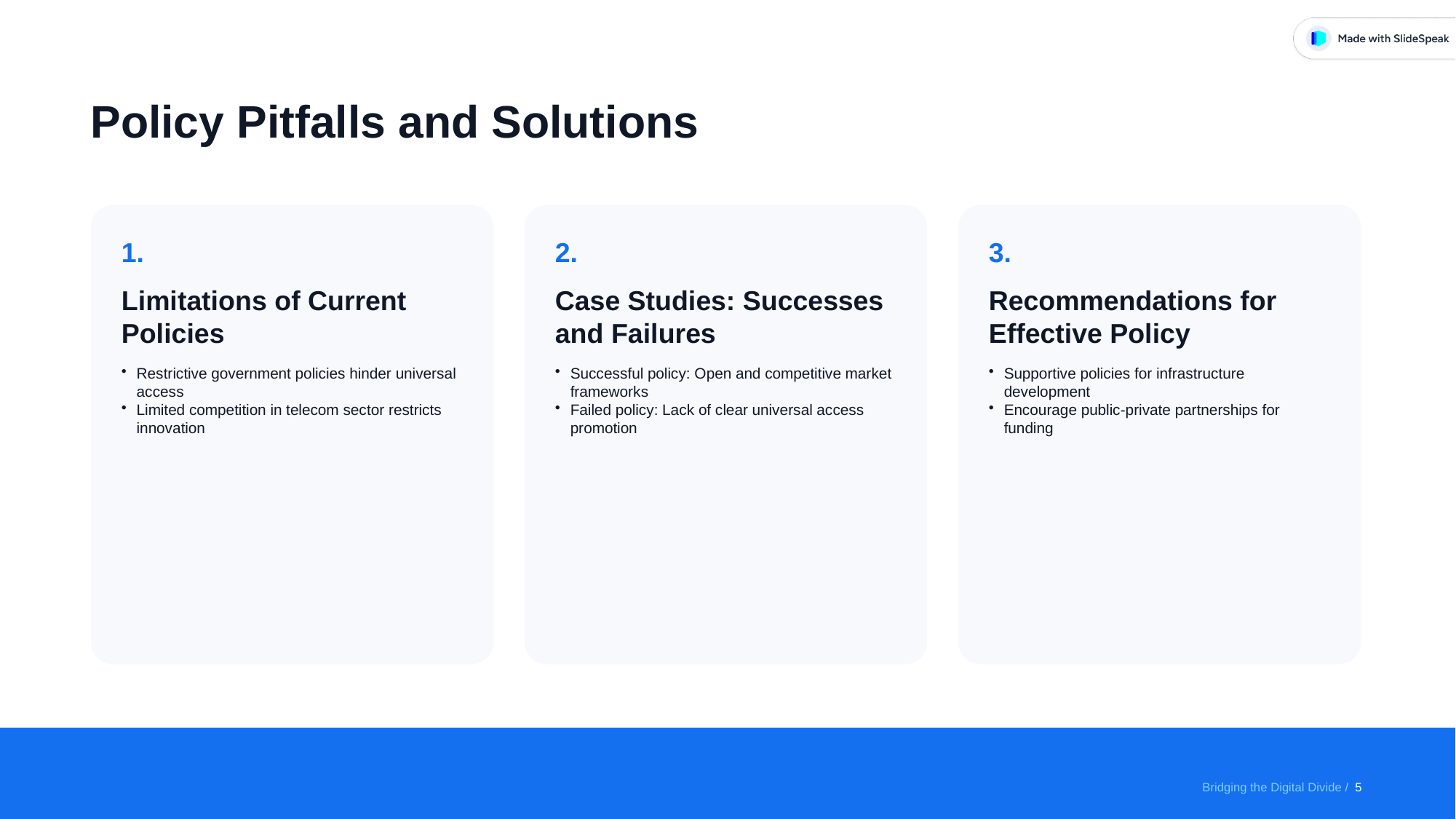

Policy Pitfalls and Solutions

1.
Limitations of Current Policies
Restrictive government policies hinder universal access
Limited competition in telecom sector restricts innovation

2.
Case Studies: Successes and Failures
Successful policy: Open and competitive market frameworks
Failed policy: Lack of clear universal access promotion

3.
Recommendations for Effective Policy
Supportive policies for infrastructure development
Encourage public-private partnerships for funding
5